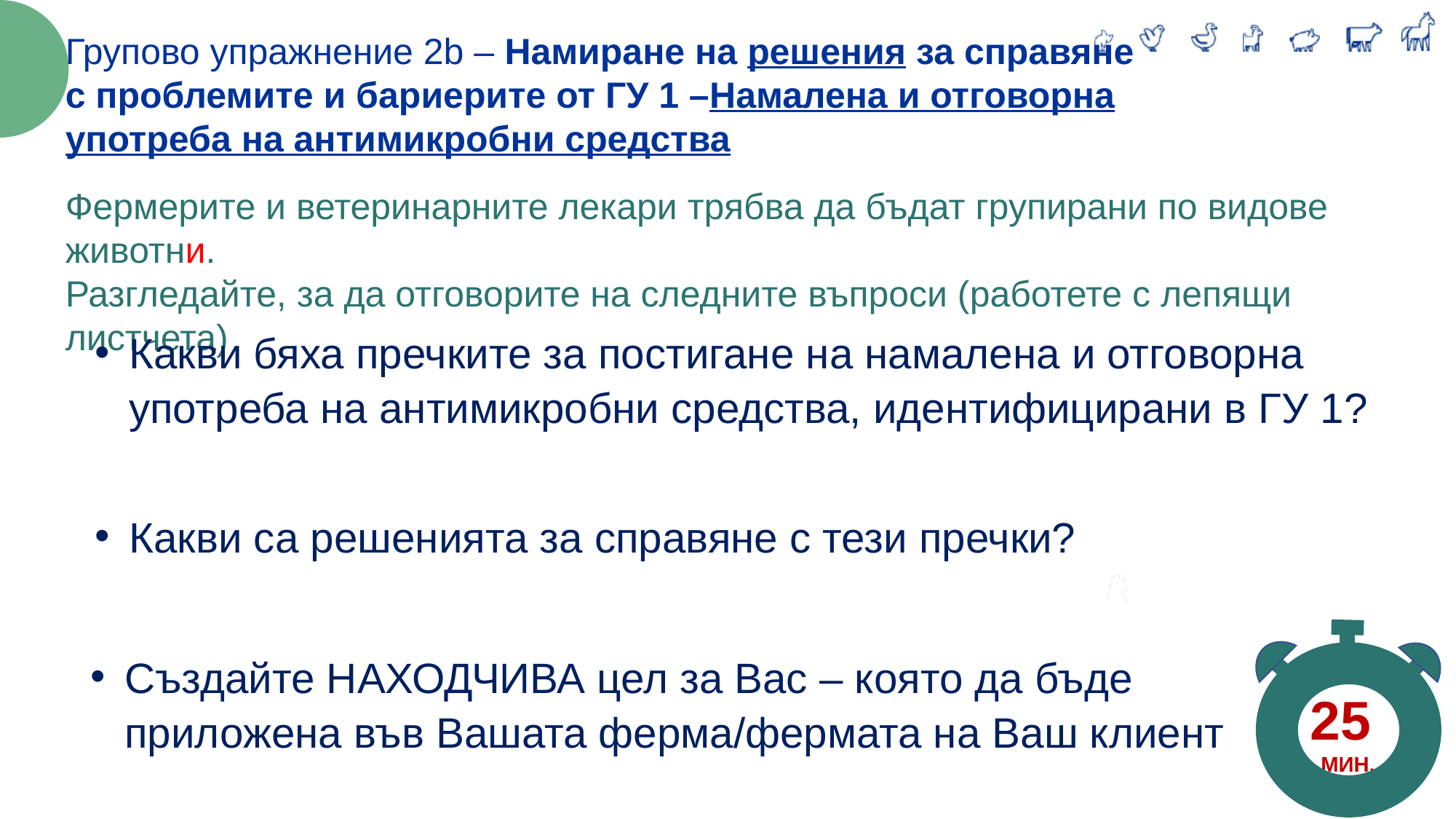

Групово упражнение 2b – Намиране на решения за справяне с проблемите и бариерите от ГУ 1 –Намалена и отговорна употреба на антимикробни средства
Фермерите и ветеринарните лекари трябва да бъдат групирани по видове животни.
Разгледайте, за да отговорите на следните въпроси (работете с лепящи листчета)

Какви бяха пречките за постигане на намалена и отговорна употреба на антимикробни средства, идентифицирани в ГУ 1?

Какви са решенията за справяне с тези пречки?

25
МИН.
Създайте НАХОДЧИВА цел за Вас – която да бъде приложена във Вашата ферма/фермата на Ваш клиент